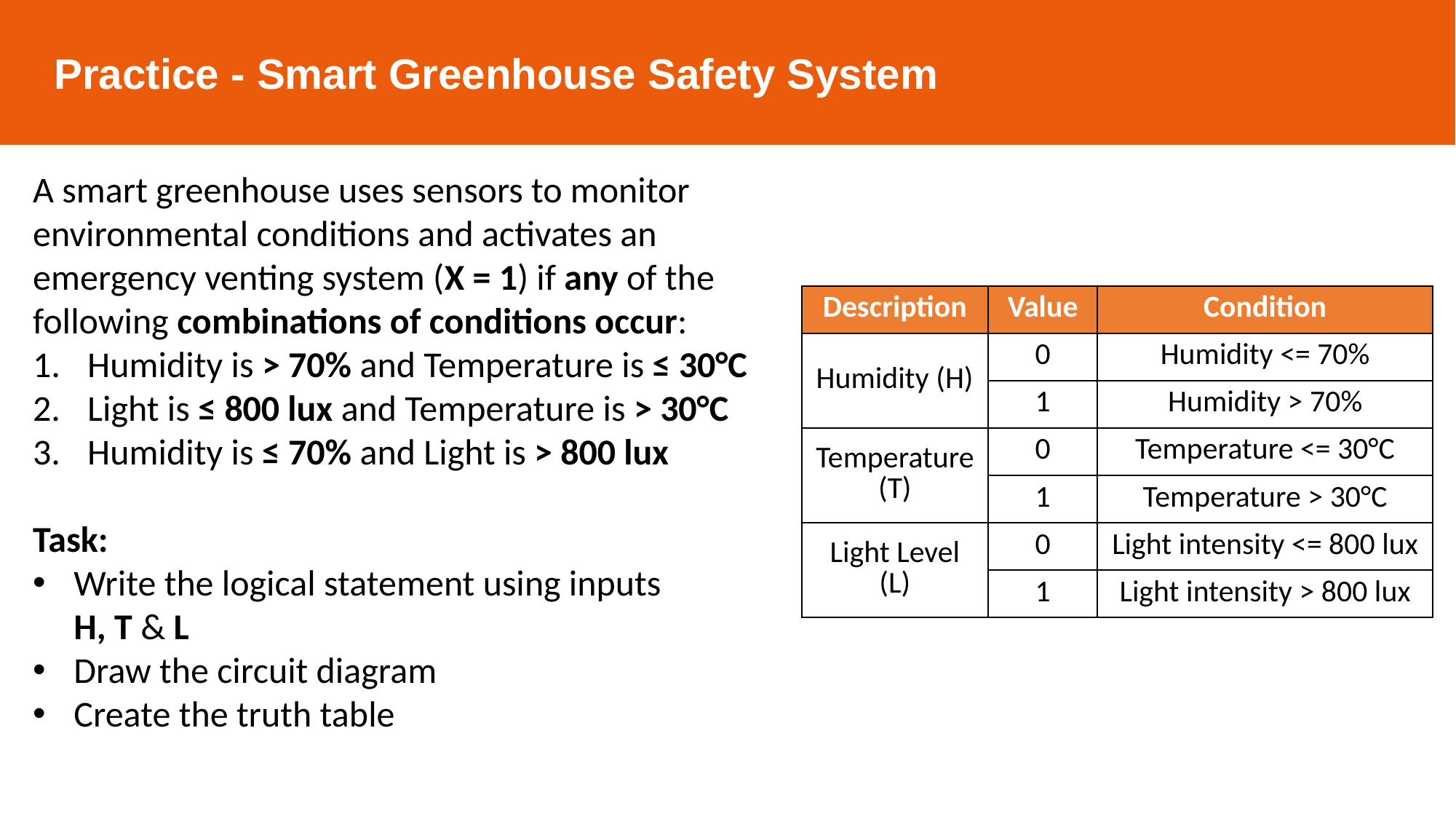

Practice - Smart Greenhouse Safety System
A smart greenhouse uses sensors to monitor environmental conditions and activates an emergency venting system (X = 1) if any of the following combinations of conditions occur:
Humidity is > 70% and Temperature is ≤ 30°C
Light is ≤ 800 lux and Temperature is > 30°C
Humidity is ≤ 70% and Light is > 800 lux

Task:
Write the logical statement using inputs
H, T & L
Draw the circuit diagram
Create the truth table
| Description | Value | Condition |
| --- | --- | --- |
| Humidity (H) | 0 | Humidity <= 70% |
|  | 1 | Humidity > 70% |
| Temperature (T) | 0 | Temperature <= 30°C |
|  | 1 | Temperature > 30°C |
| Light Level (L) | 0 | Light intensity <= 800 lux |
|  | 1 | Light intensity > 800 lux |